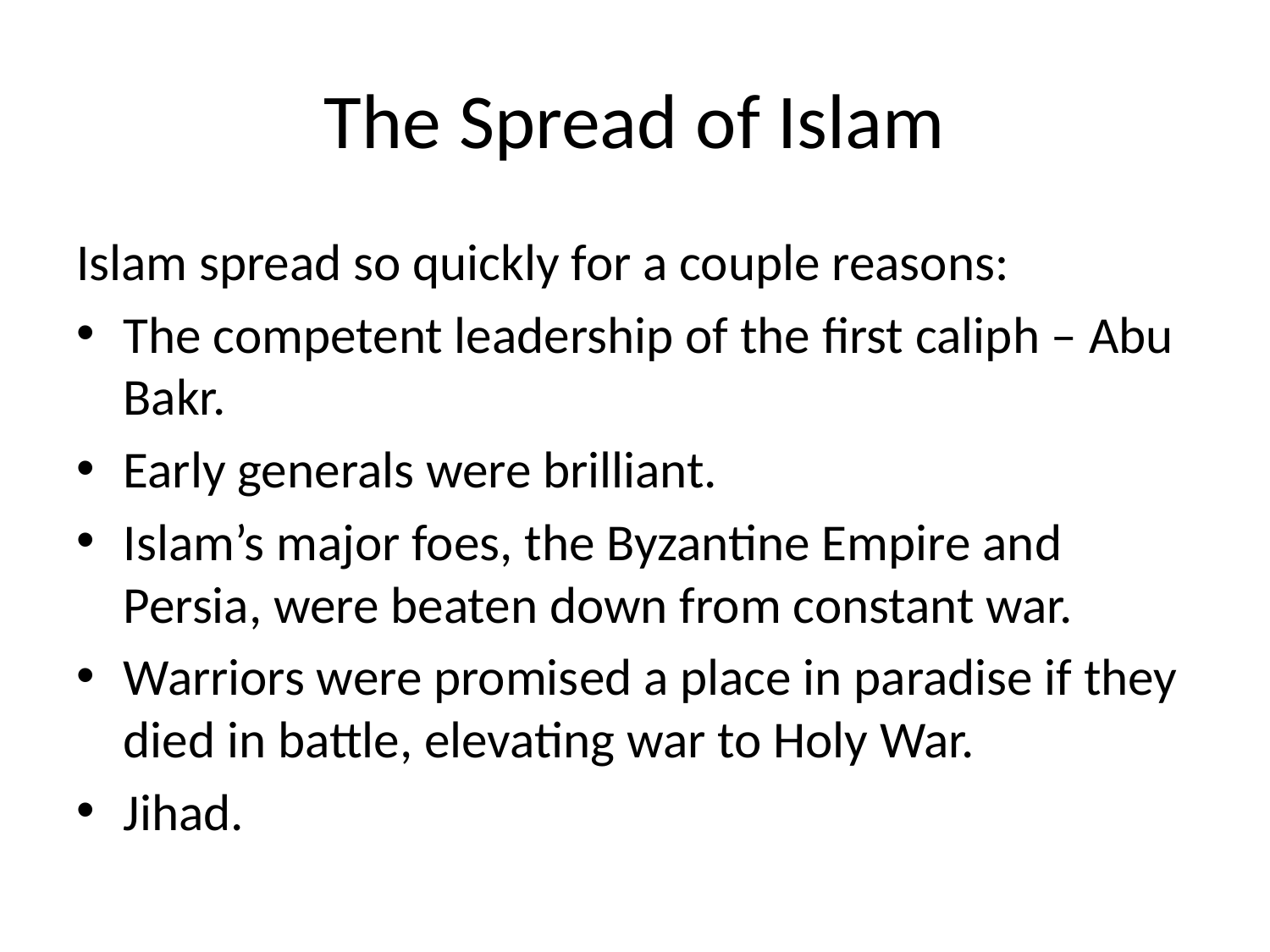

# The Spread of Islam
Islam spread so quickly for a couple reasons:
The competent leadership of the first caliph – Abu Bakr.
Early generals were brilliant.
Islam’s major foes, the Byzantine Empire and Persia, were beaten down from constant war.
Warriors were promised a place in paradise if they died in battle, elevating war to Holy War.
Jihad.